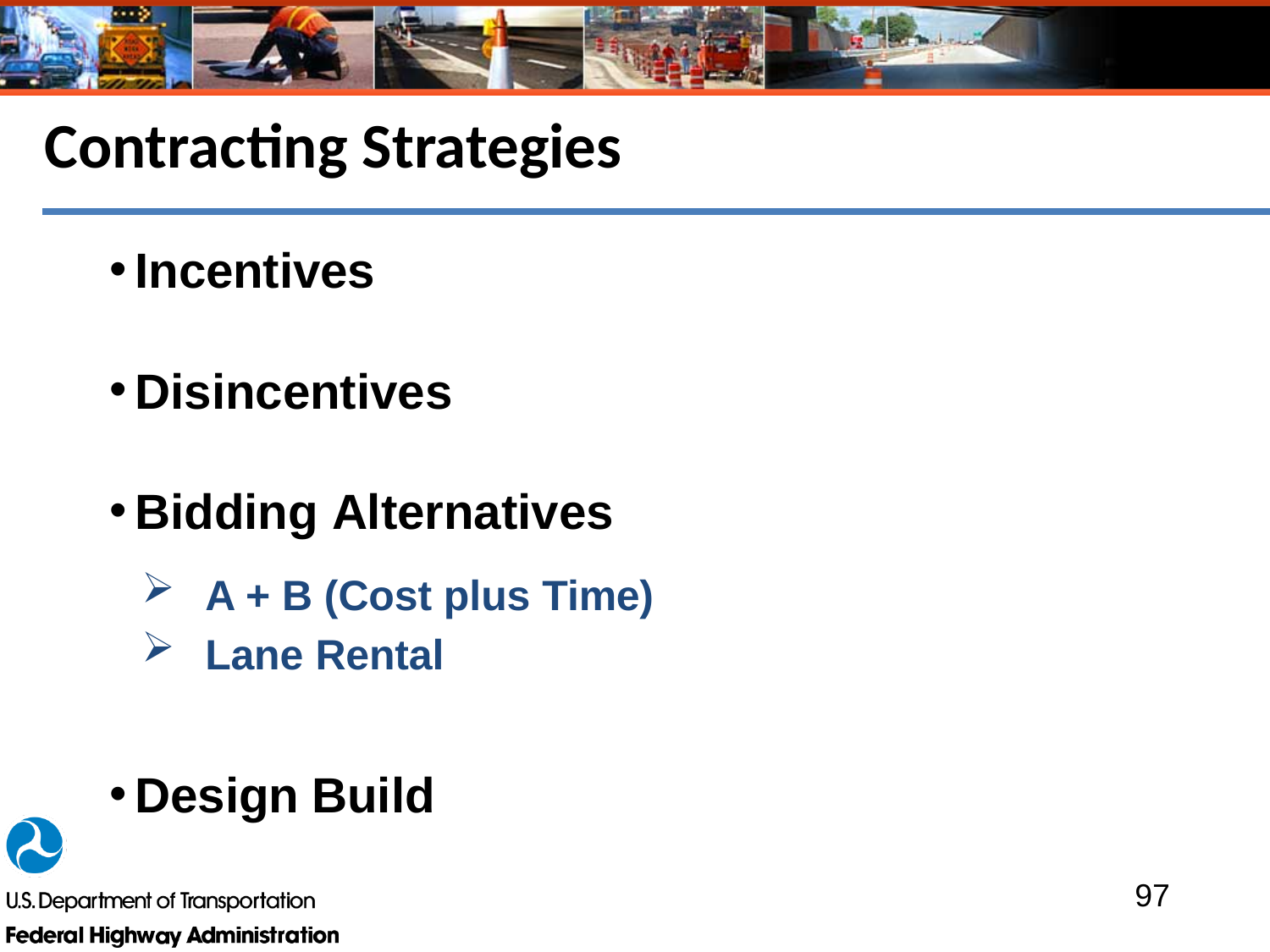

# Contracting Strategies
Incentives

Disincentives

Bidding Alternatives
A + B (Cost plus Time)
Lane Rental

Design Build